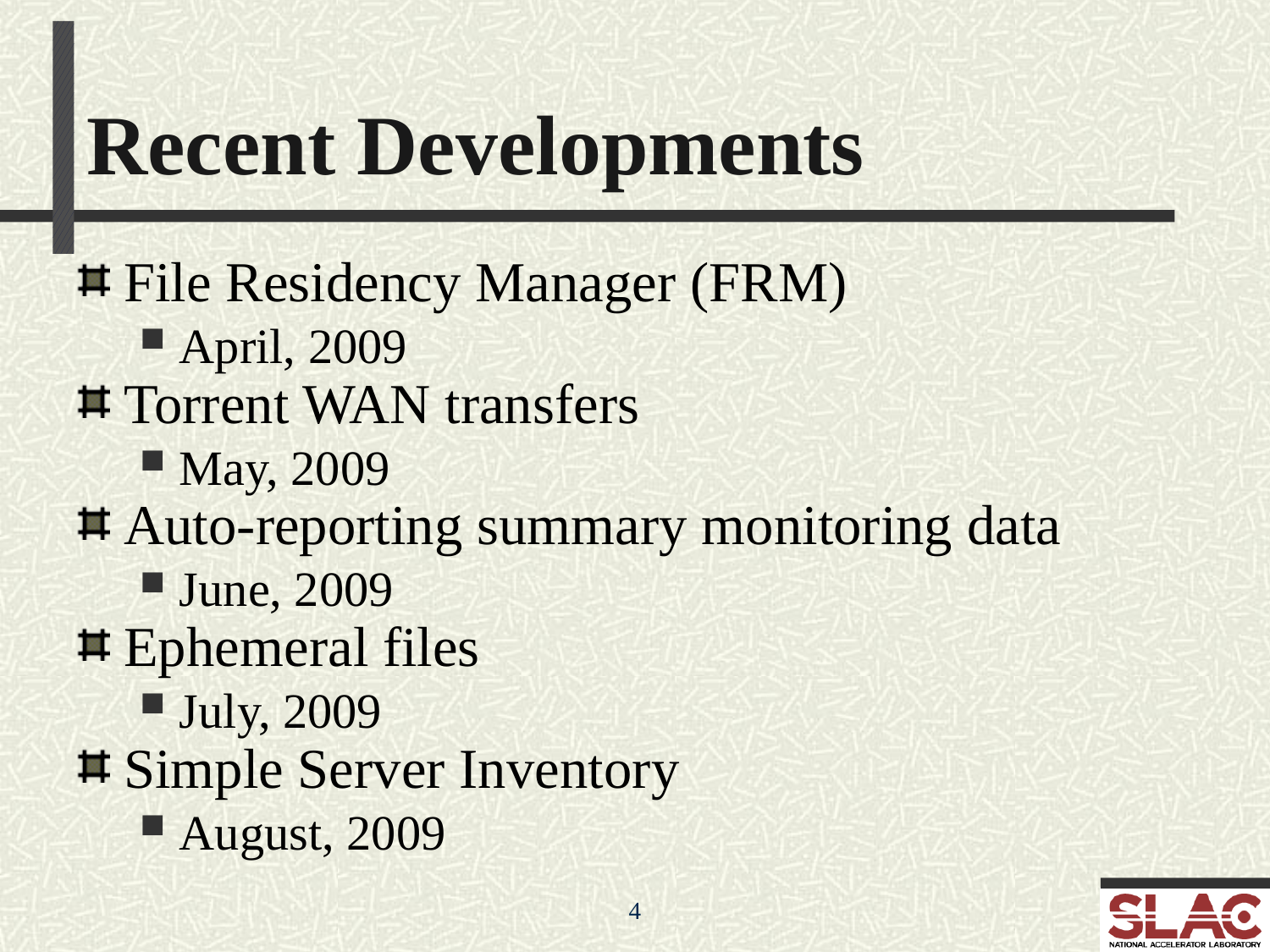

Recent Developments
File Residency Manager (FRM)
April, 2009
Torrent WAN transfers
May, 2009
Auto-reporting summary monitoring data
June, 2009
Ephemeral files
July, 2009
Simple Server Inventory
August, 2009

4